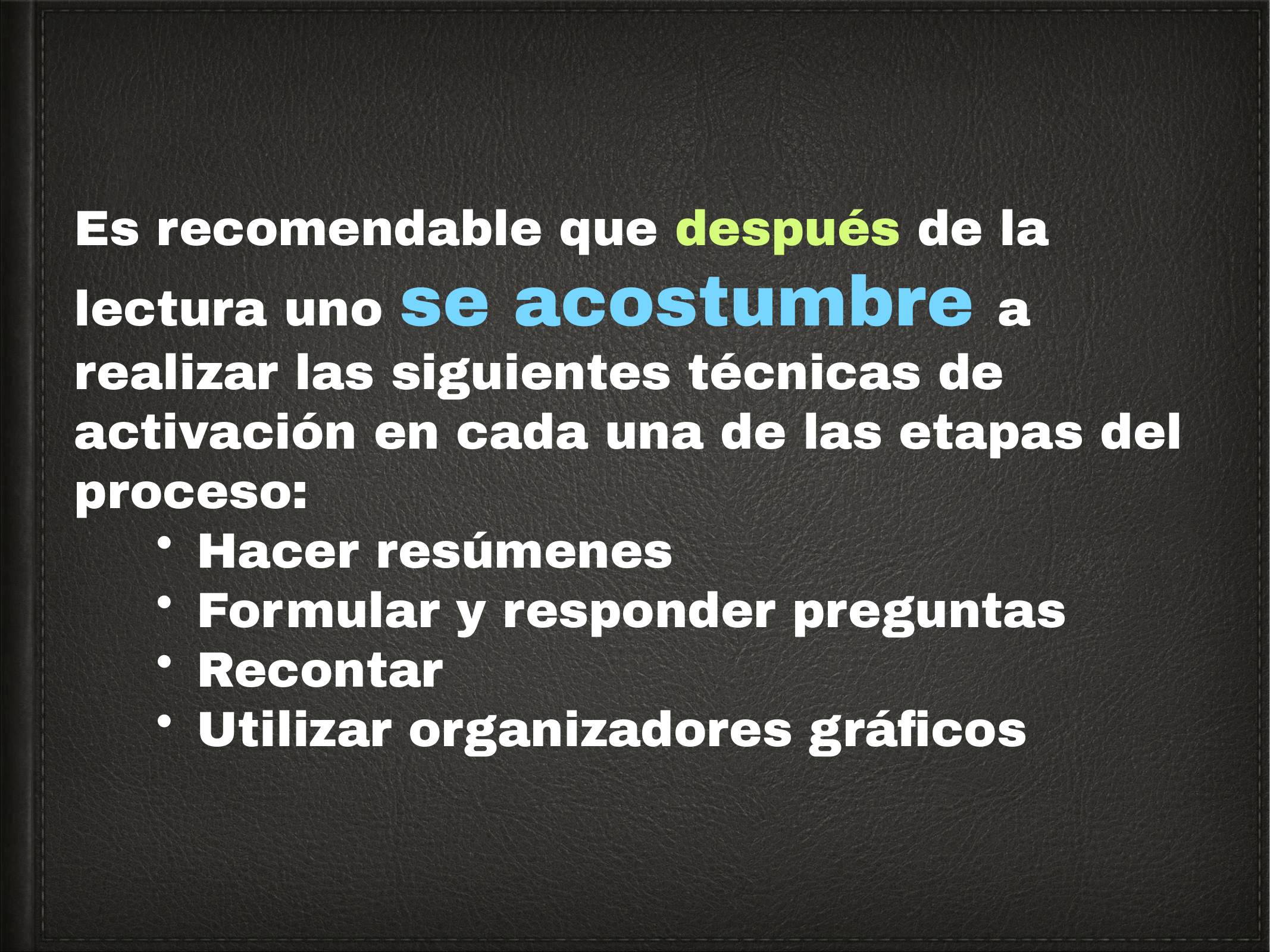

Es recomendable que después de la lectura uno se acostumbre a realizar las siguientes técnicas de activación en cada una de las etapas del proceso:
Hacer resúmenes
Formular y responder preguntas
Recontar
Utilizar organizadores gráficos